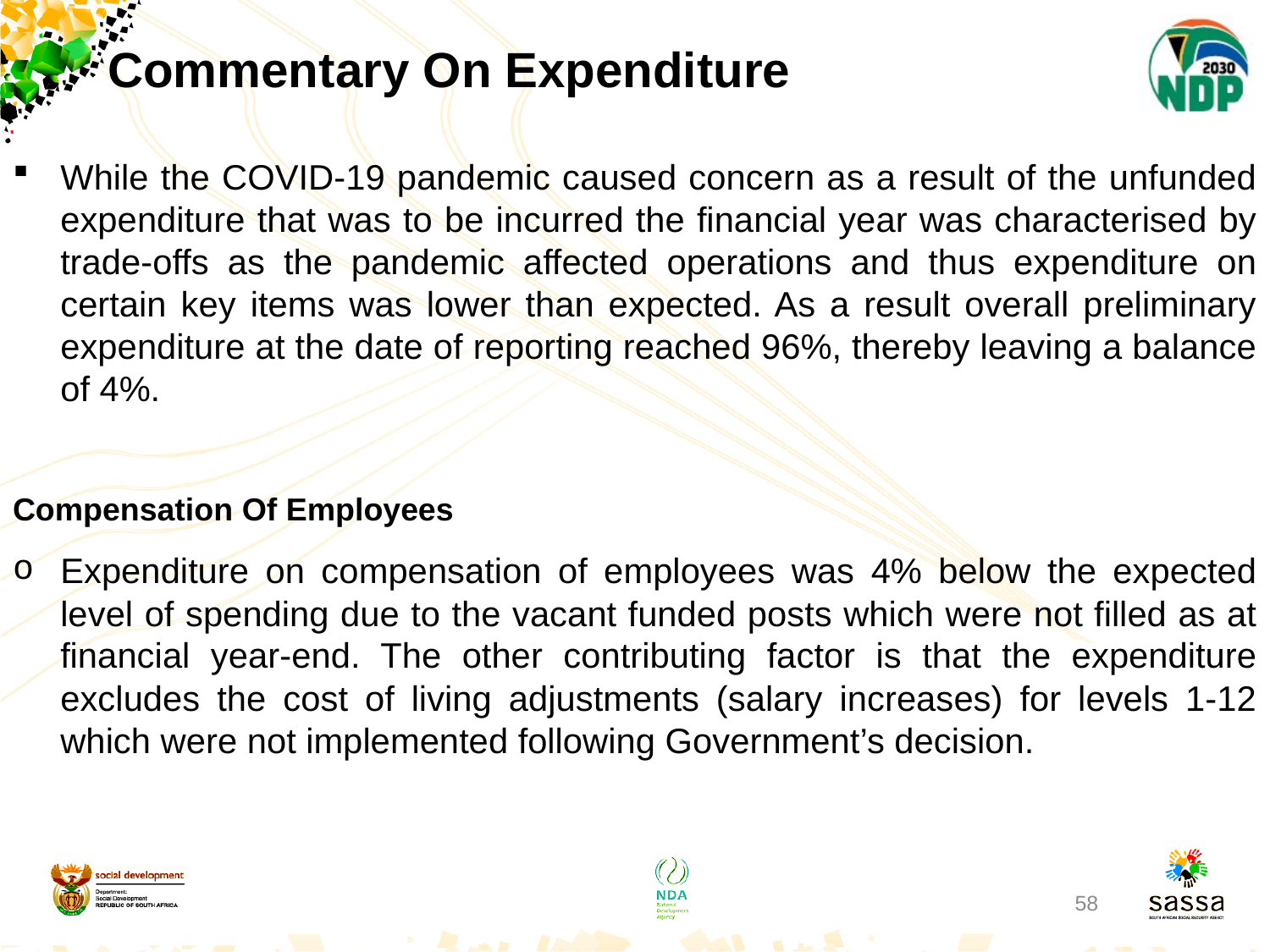

# Commentary On Expenditure
While the COVID-19 pandemic caused concern as a result of the unfunded expenditure that was to be incurred the financial year was characterised by trade-offs as the pandemic affected operations and thus expenditure on certain key items was lower than expected. As a result overall preliminary expenditure at the date of reporting reached 96%, thereby leaving a balance of 4%.

Compensation Of Employees
Expenditure on compensation of employees was 4% below the expected level of spending due to the vacant funded posts which were not filled as at financial year-end. The other contributing factor is that the expenditure excludes the cost of living adjustments (salary increases) for levels 1-12 which were not implemented following Government’s decision.
58